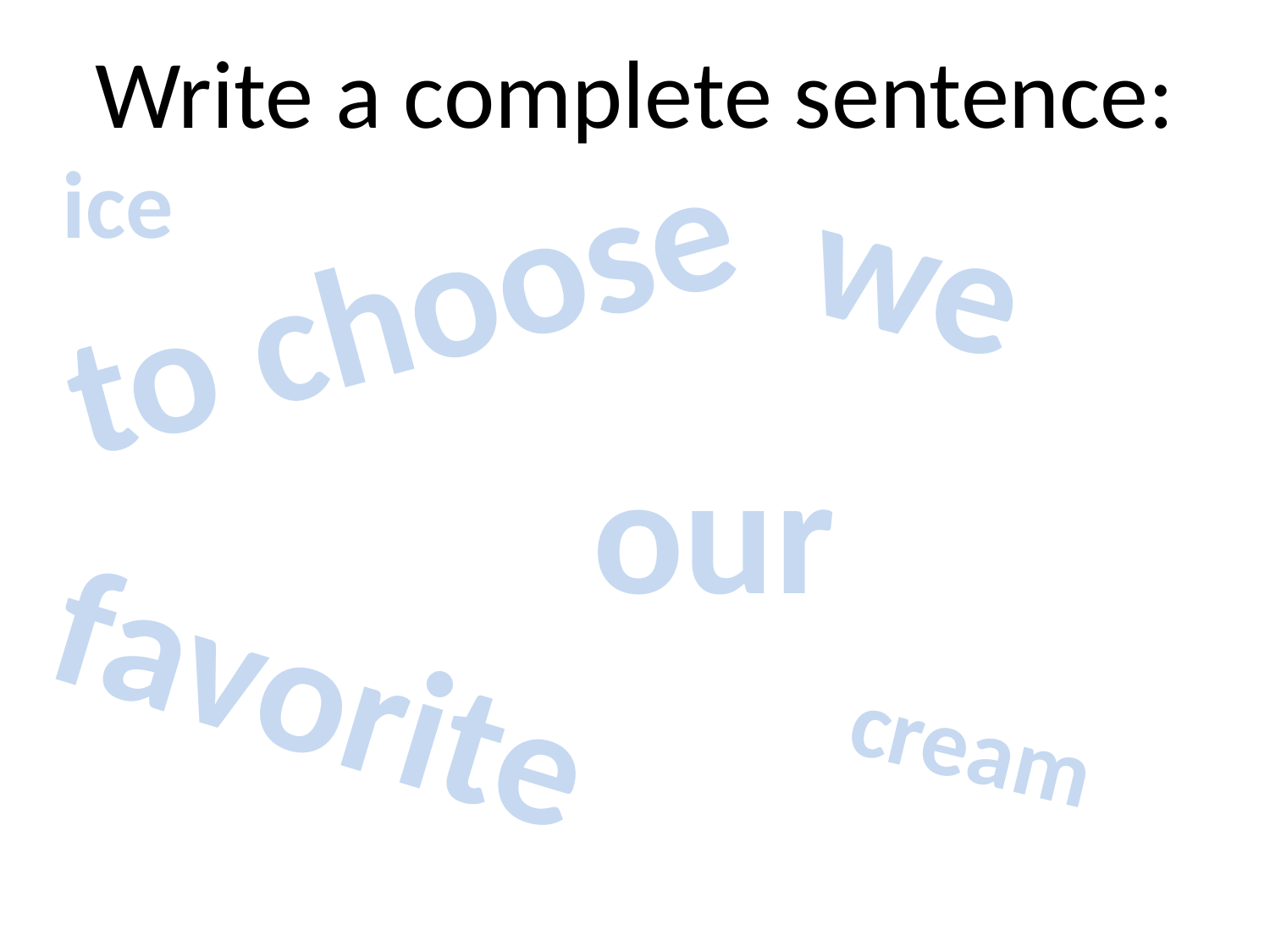

Write a complete sentence:
ice
we
to choose
our
favorite
cream